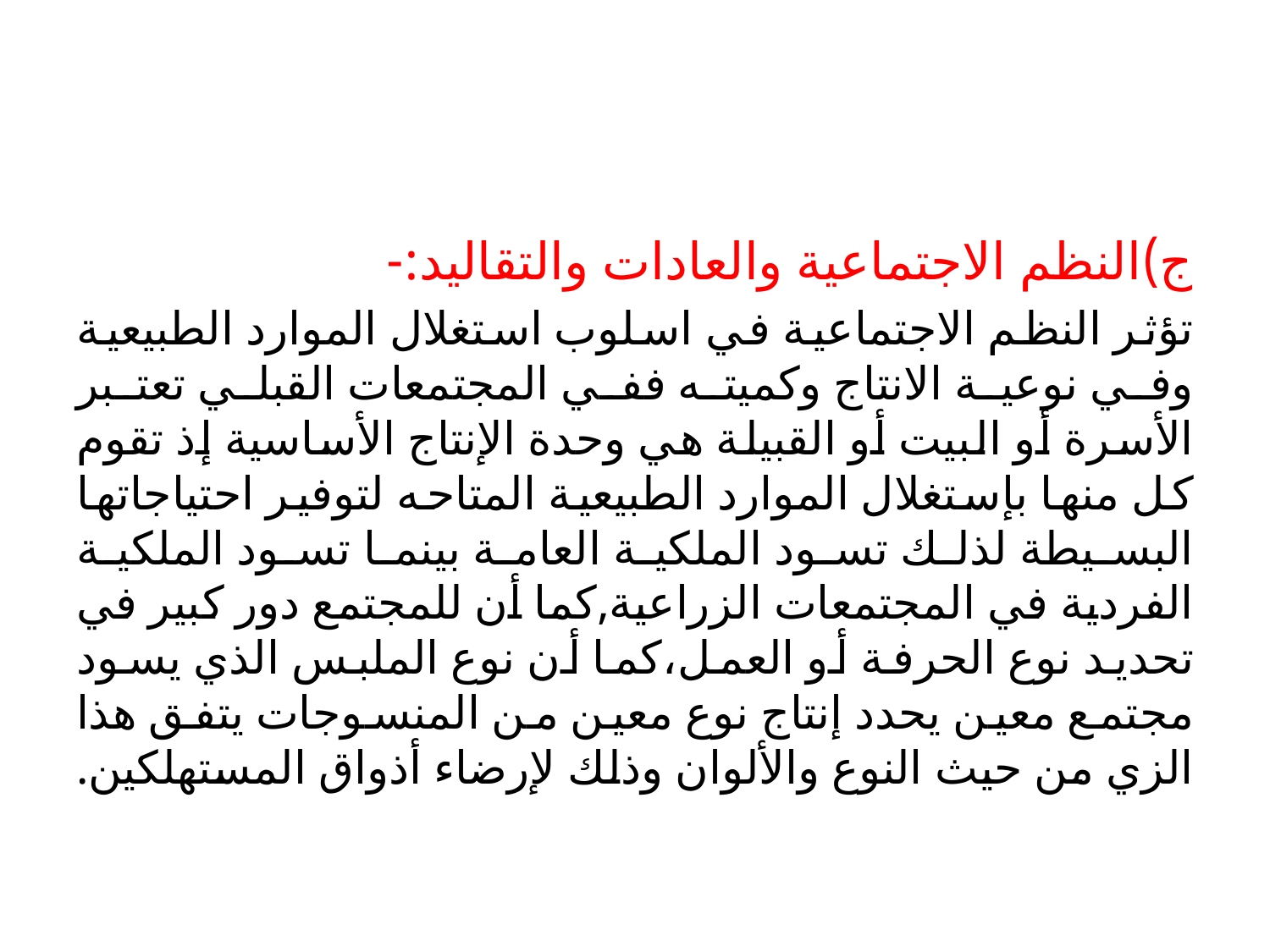

#
ج)النظم الاجتماعية والعادات والتقاليد:-
تؤثر النظم الاجتماعية في اسلوب استغلال الموارد الطبيعية وفي نوعية الانتاج وكميته ففي المجتمعات القبلي تعتبر الأسرة أو البيت أو القبيلة هي وحدة الإنتاج الأساسية إذ تقوم كل منها بإستغلال الموارد الطبيعية المتاحه لتوفير احتياجاتها البسيطة لذلك تسود الملكية العامة بينما تسود الملكية الفردية في المجتمعات الزراعية,كما أن للمجتمع دور كبير في تحديد نوع الحرفة أو العمل،كما أن نوع الملبس الذي يسود مجتمع معين يحدد إنتاج نوع معين من المنسوجات يتفق هذا الزي من حيث النوع والألوان وذلك لإرضاء أذواق المستهلكين.